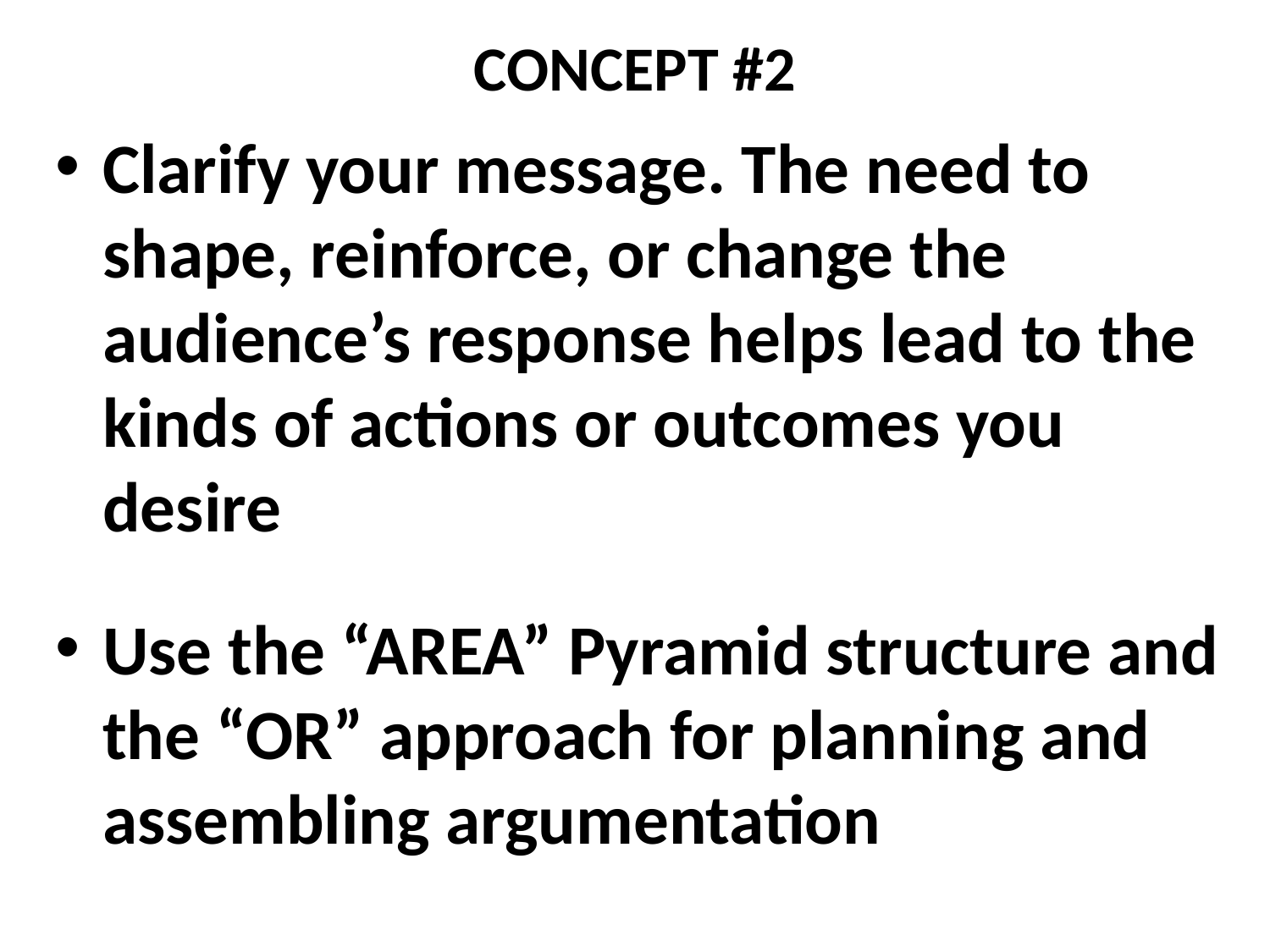

# CONCEPT #2
Clarify your message. The need to shape, reinforce, or change the audience’s response helps lead to the kinds of actions or outcomes you desire

Use the “AREA” Pyramid structure and the “OR” approach for planning and assembling argumentation